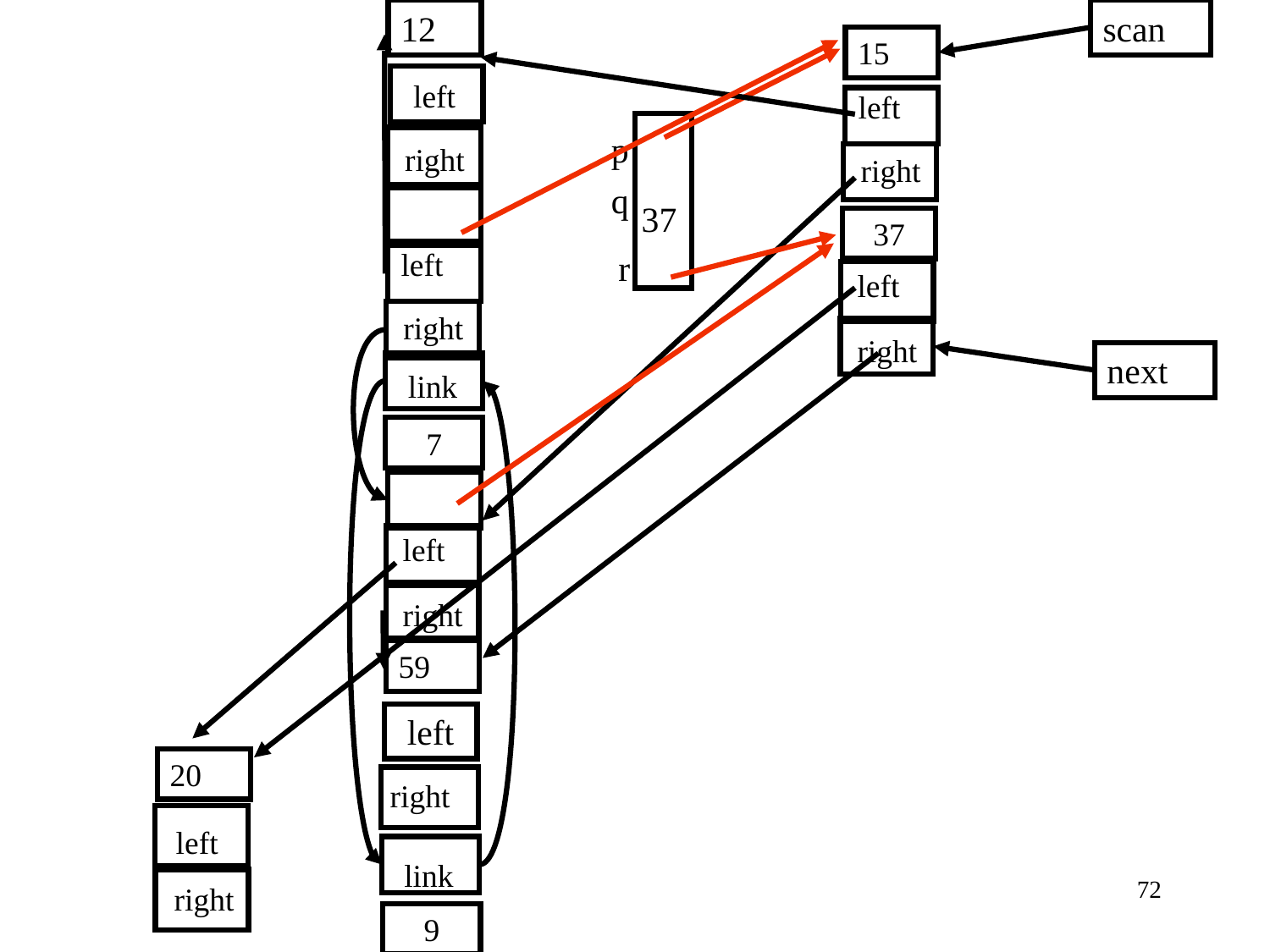

12

left

right

left

right

20

left

right

left

right
59
left

right
scan
15

left

p

right
q

37
37

r

left

right
next

link
7

link
72
9